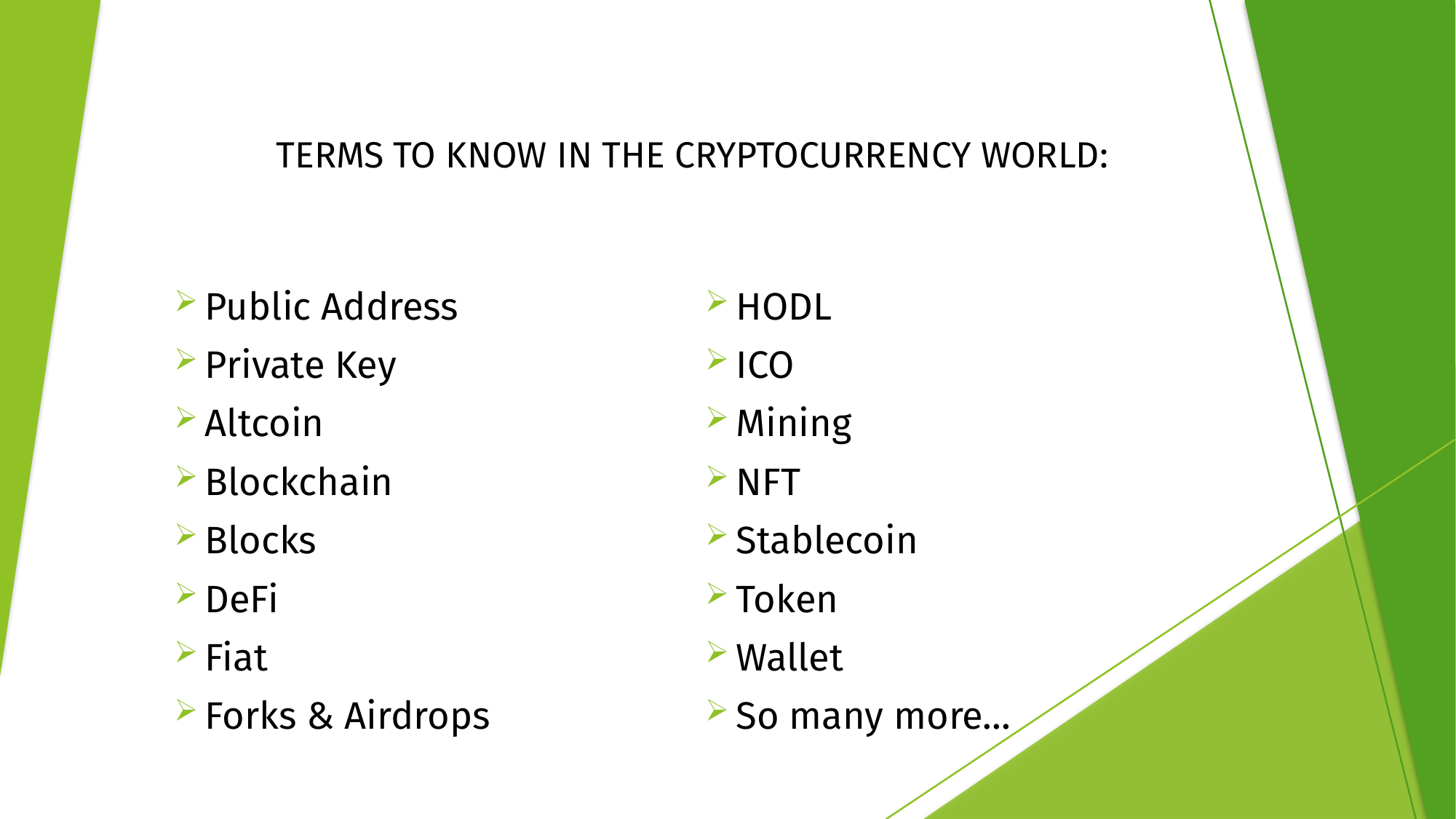

#
TERMS TO KNOW IN THE CRYPTOCURRENCY WORLD:
Public Address
Private Key
Altcoin
Blockchain
Blocks
DeFi
Fiat
Forks & Airdrops

HODL
ICO
Mining
NFT
Stablecoin
Token
Wallet
So many more…